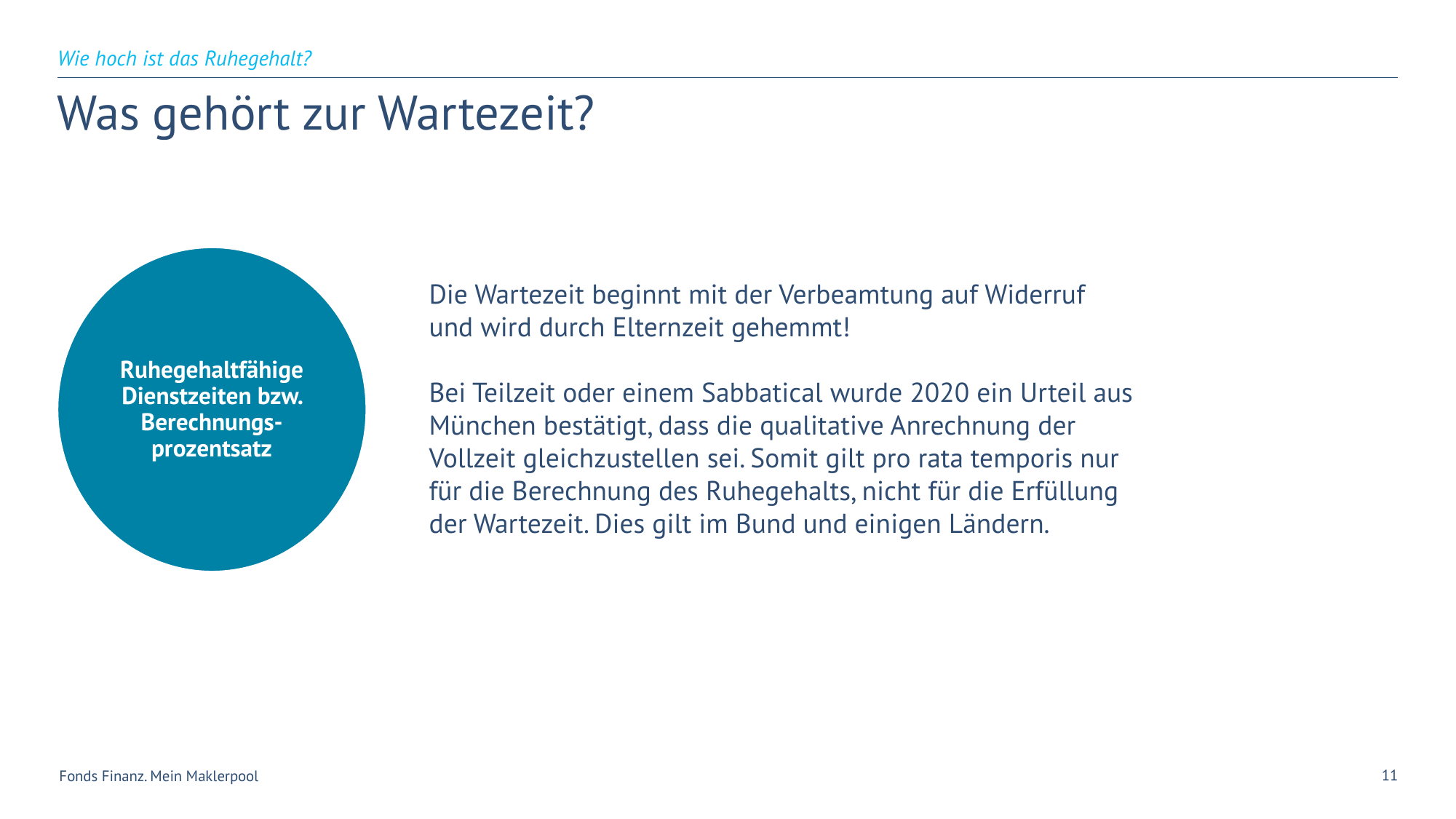

Wie hoch ist das Ruhegehalt?
# Was gehört zur Wartezeit?

Ruhegehaltfähige Dienstzeiten bzw. Berechnungs-prozentsatz
Die Wartezeit beginnt mit der Verbeamtung auf Widerruf und wird durch Elternzeit gehemmt!

Bei Teilzeit oder einem Sabbatical wurde 2020 ein Urteil aus München bestätigt, dass die qualitative Anrechnung der Vollzeit gleichzustellen sei. Somit gilt pro rata temporis nur für die Berechnung des Ruhegehalts, nicht für die Erfüllung der Wartezeit. Dies gilt im Bund und einigen Ländern.